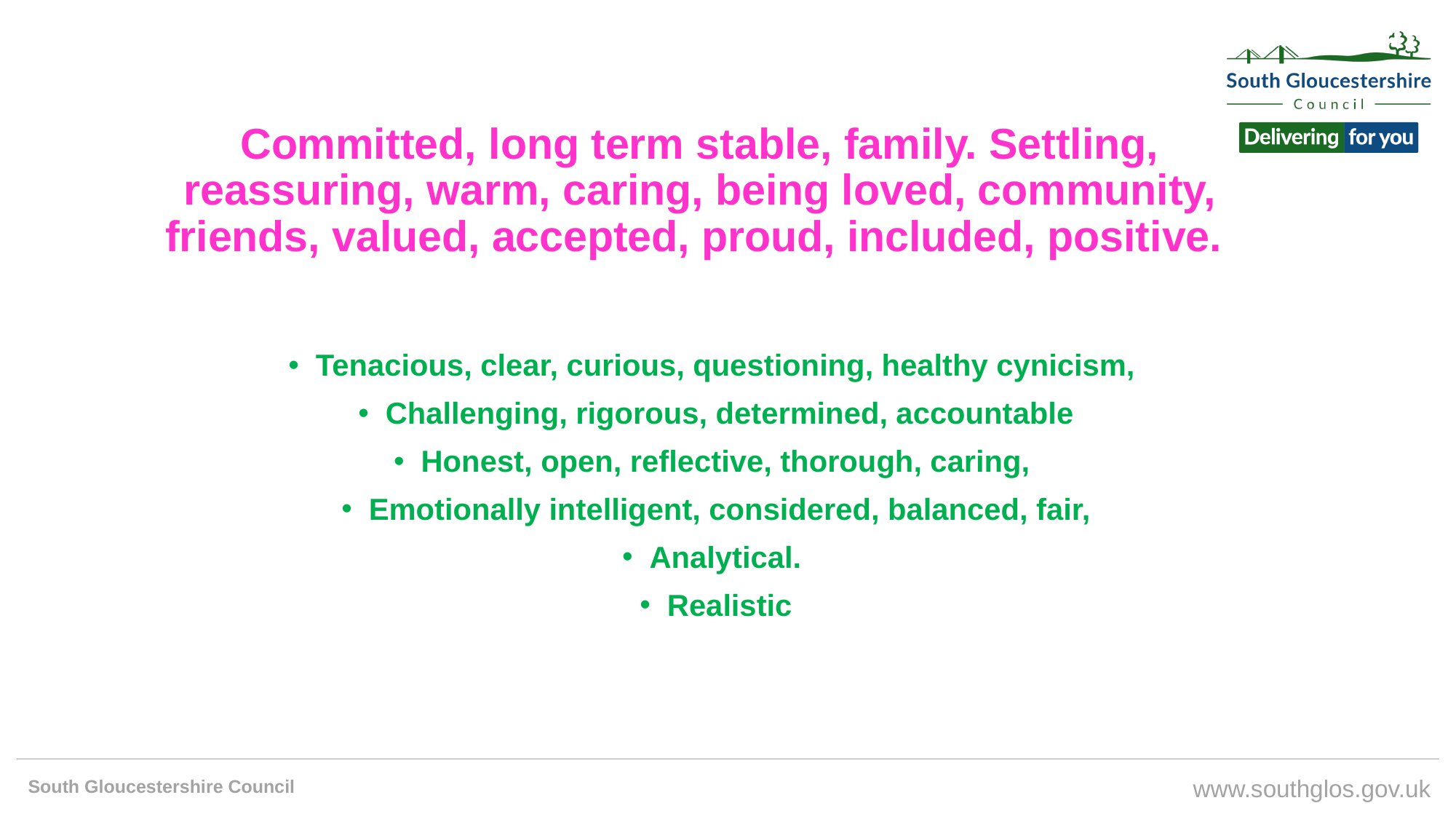

Committed, long term stable, family. Settling, reassuring, warm, caring, being loved, community, friends, valued, accepted, proud, included, positive.
Tenacious, clear, curious, questioning, healthy cynicism,
Challenging, rigorous, determined, accountable
Honest, open, reflective, thorough, caring,
Emotionally intelligent, considered, balanced, fair,
Analytical.
Realistic
South Gloucestershire Council